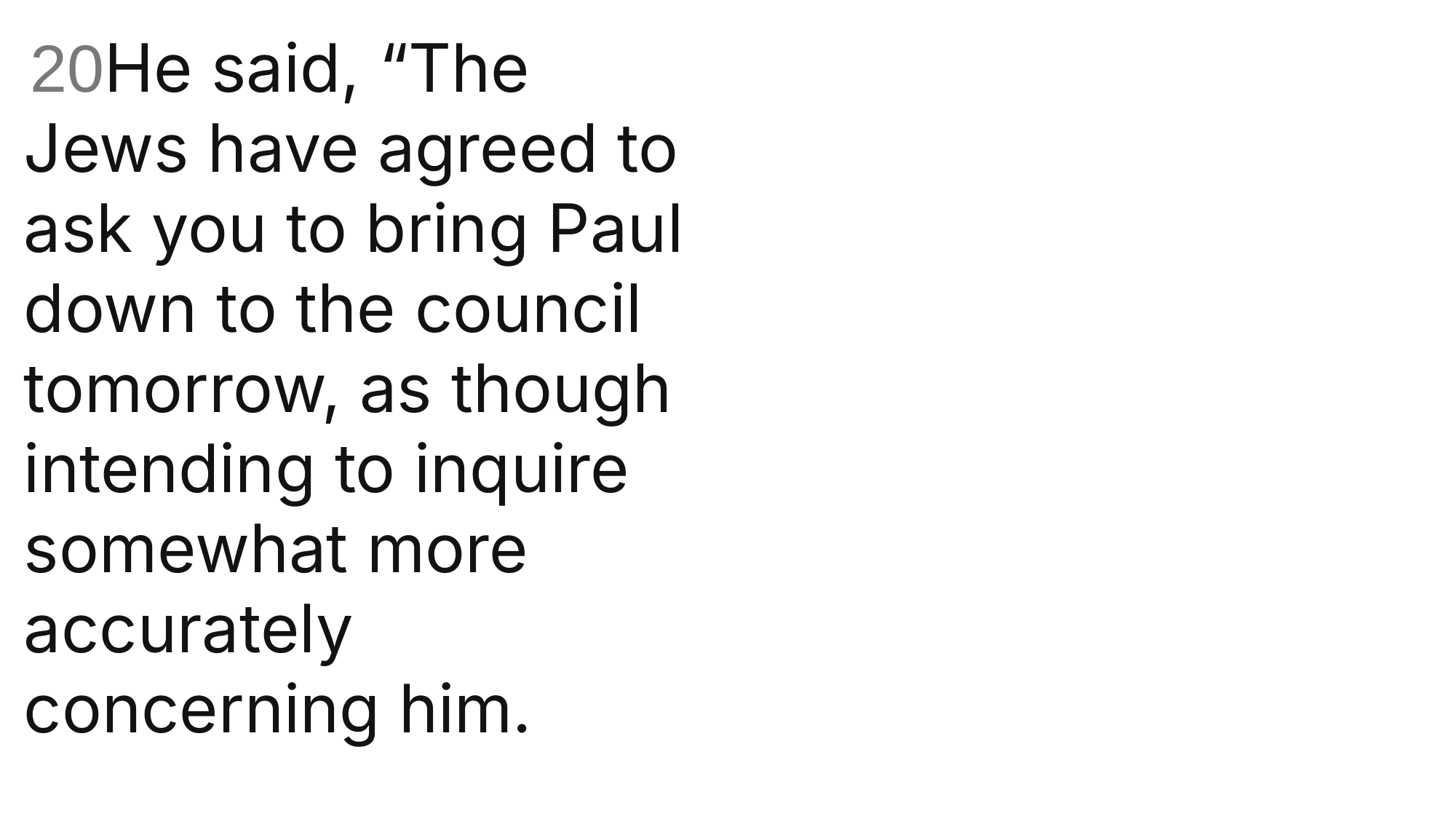

20He said, “The Jews have agreed to ask you to bring Paul down to the council tomorrow, as though intending to inquire somewhat more accurately concerning him.